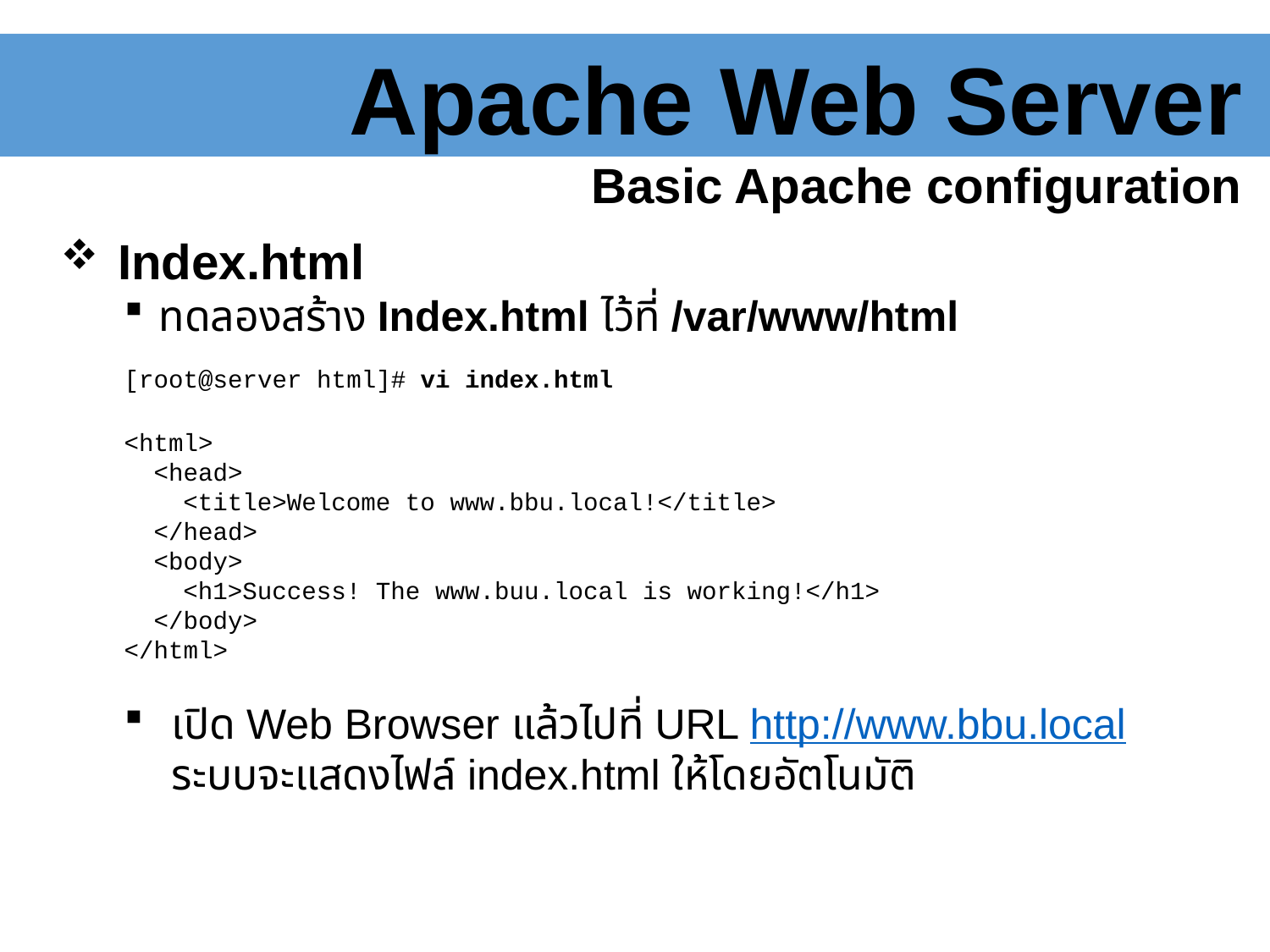

Apache Web Server
Basic Apache configuration
 Index.html
 ทดลองสร้าง Index.html ไว้ที่ /var/www/html

[root@server html]# vi index.html

<html>
  <head>
    <title>Welcome to www.bbu.local!</title>
  </head>
  <body>
    <h1>Success! The www.buu.local is working!</h1>
  </body>
</html>

เปิด Web Browser แล้วไปที่ URL http://www.bbu.local ระบบจะแสดงไฟล์ index.html ให้โดยอัตโนมัติ